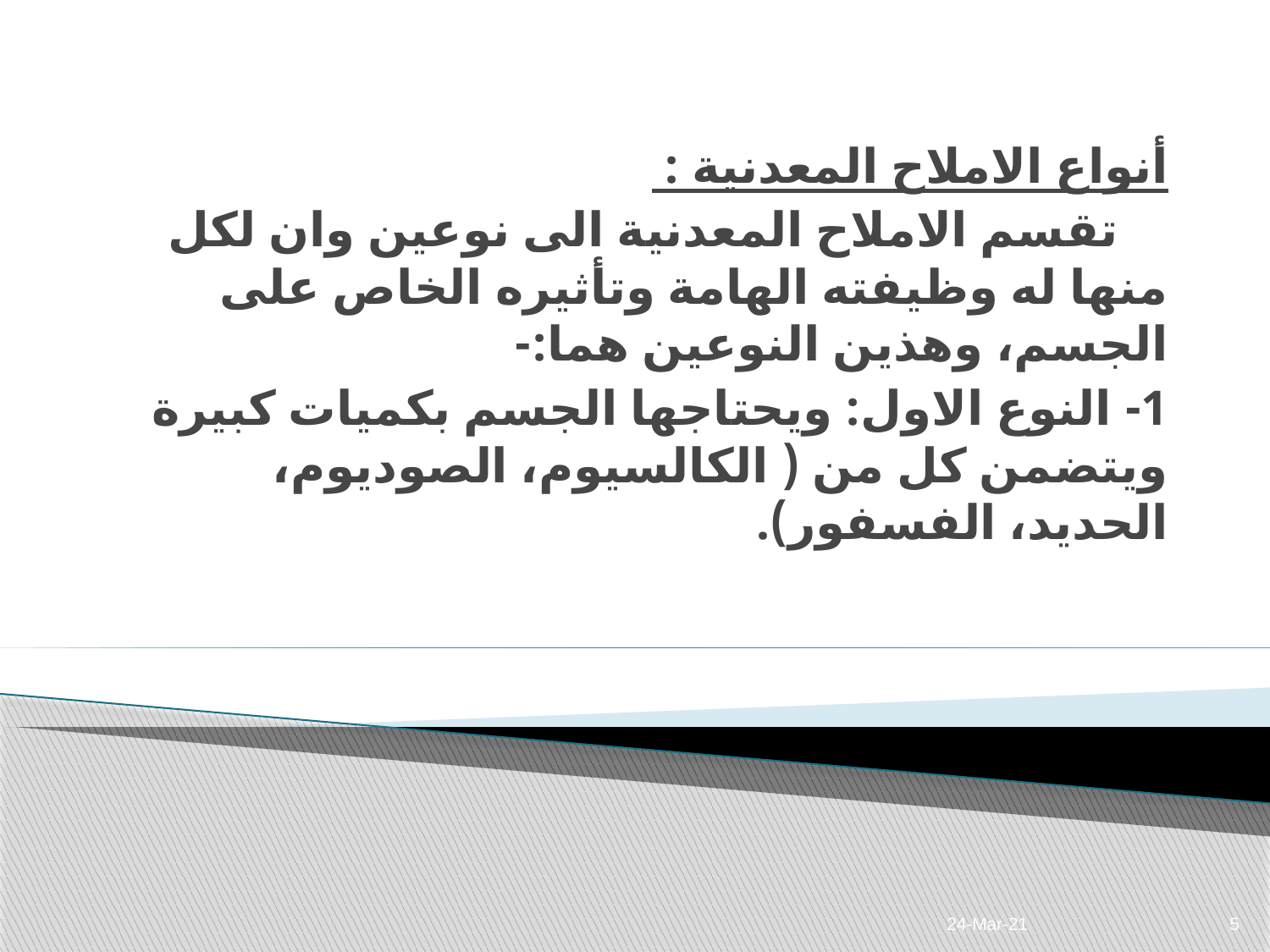

أنواع الاملاح المعدنية :
    تقسم الاملاح المعدنية الى نوعين وان لكل منها له وظيفته الهامة وتأثيره الخاص على الجسم، وهذين النوعين هما:-
1- النوع الاول: ويحتاجها الجسم بكميات كبيرة ويتضمن كل من ( الكالسيوم، الصوديوم، الحديد، الفسفور).

24-Mar-21
5